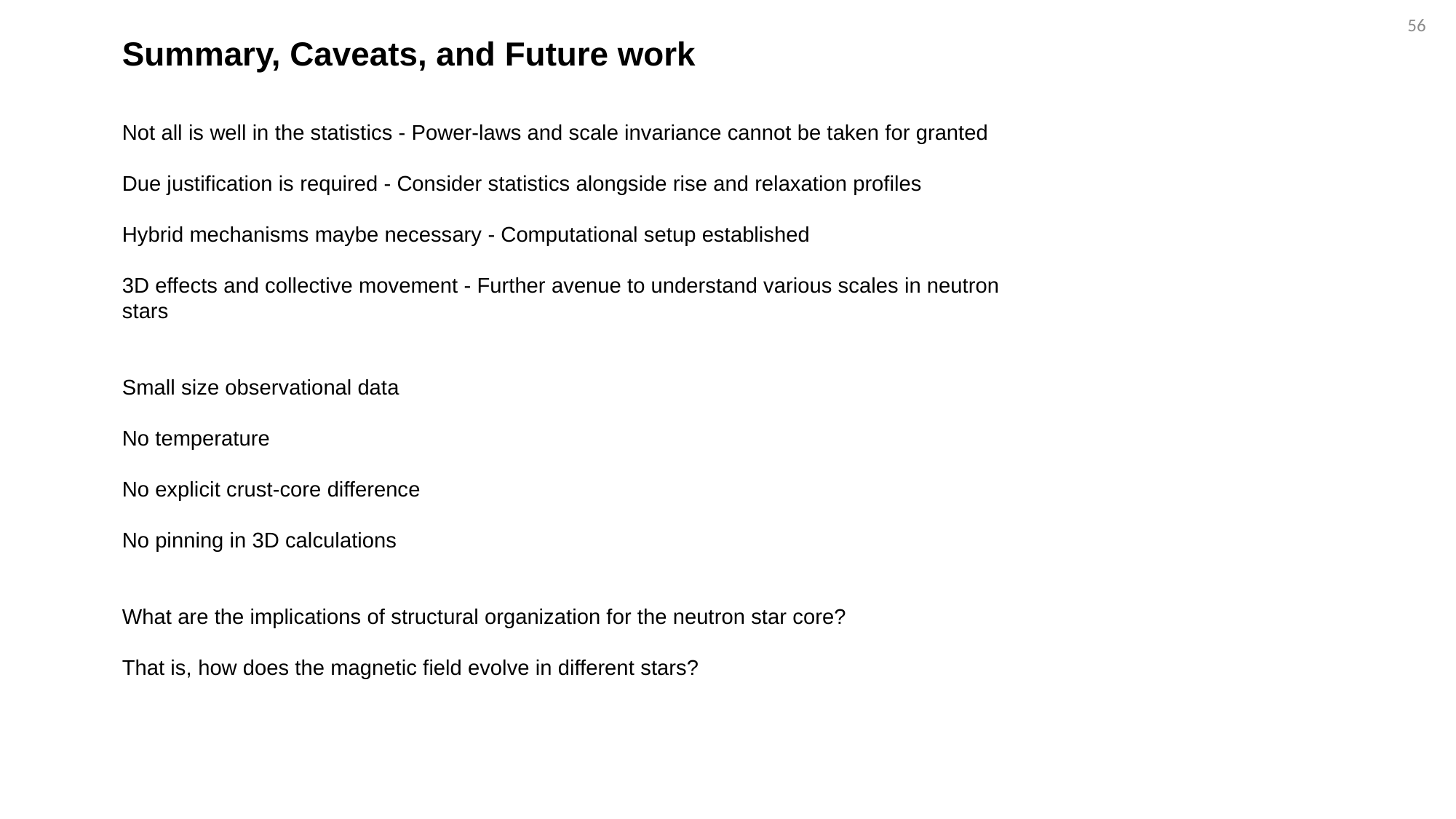

56
Summary, Caveats, and Future work
Not all is well in the statistics - Power-laws and scale invariance cannot be taken for granted

Due justification is required - Consider statistics alongside rise and relaxation profiles

Hybrid mechanisms maybe necessary - Computational setup established

3D effects and collective movement - Further avenue to understand various scales in neutron stars

Small size observational data

No temperature

No explicit crust-core difference

No pinning in 3D calculations

What are the implications of structural organization for the neutron star core?

That is, how does the magnetic field evolve in different stars?